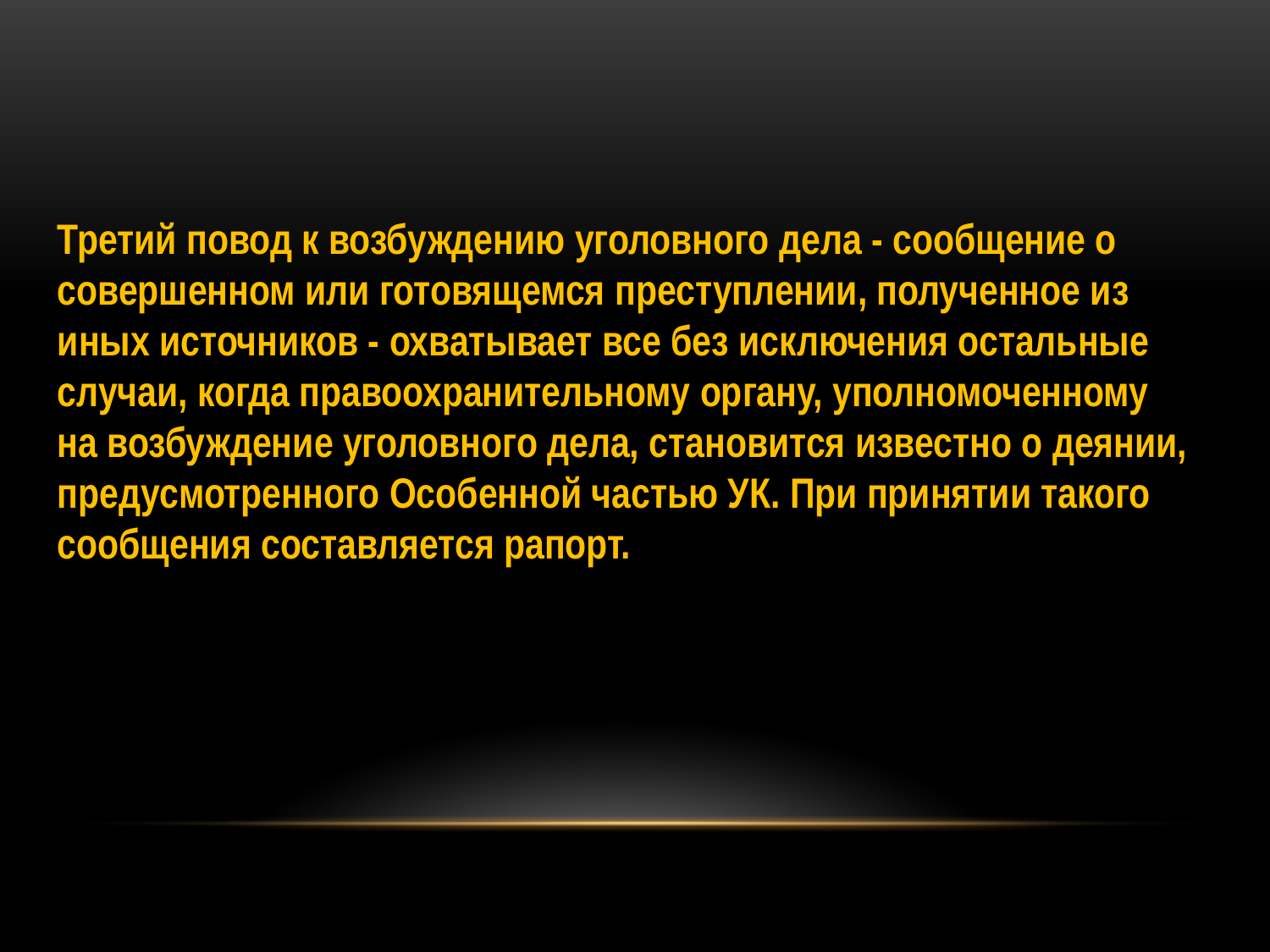

Третий повод к возбуждению уголовного дела - сообщение о совершенном или готовящемся преступлении, полученное из иных источников - охватывает все без исключения остальные случаи, когда правоохранительному органу, уполномоченному на возбуждение уголовного дела, становится известно о деянии, предусмотренного Особенной частью УК. При принятии такого сообщения составляется рапорт.